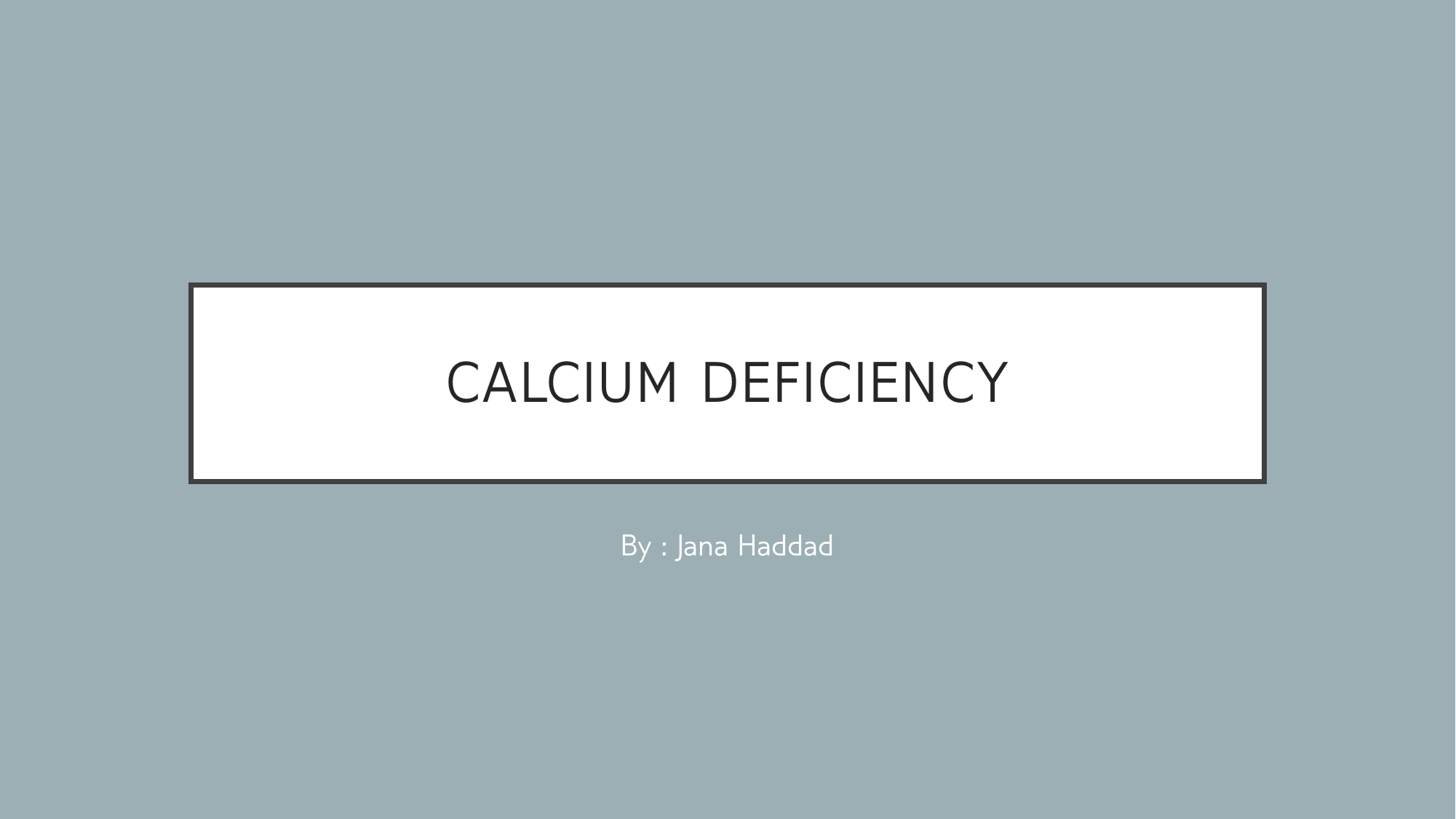

# calcium deficiency
By : Jana Haddad